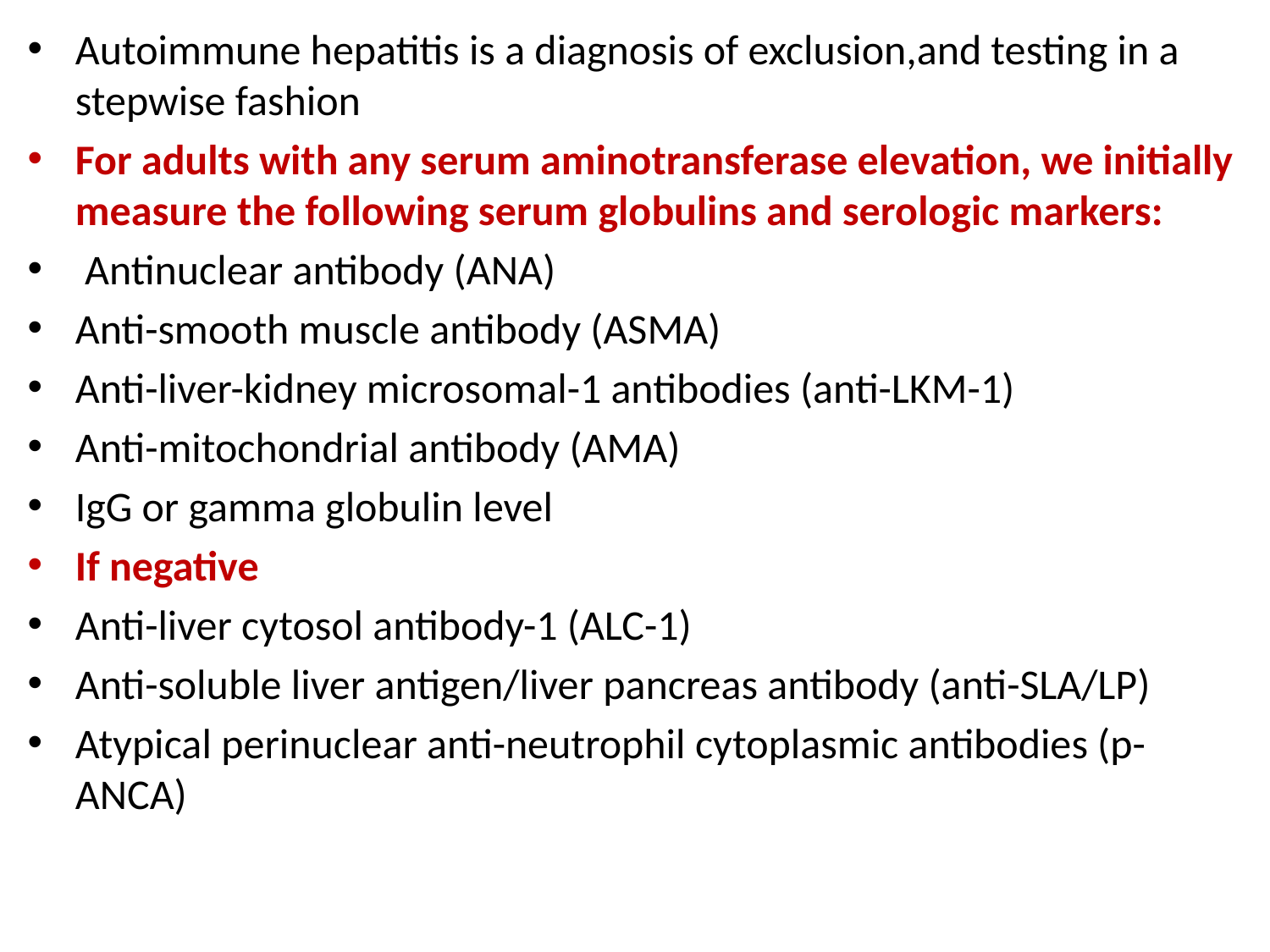

Autoimmune hepatitis is a diagnosis of exclusion,and testing in a stepwise fashion
For adults with any serum aminotransferase elevation, we initially measure the following serum globulins and serologic markers:
 Antinuclear antibody (ANA)
Anti-smooth muscle antibody (ASMA)
Anti-liver-kidney microsomal-1 antibodies (anti-LKM-1)
Anti-mitochondrial antibody (AMA)
IgG or gamma globulin level
If negative
Anti-liver cytosol antibody-1 (ALC-1)
Anti-soluble liver antigen/liver pancreas antibody (anti-SLA/LP)
Atypical perinuclear anti-neutrophil cytoplasmic antibodies (p-ANCA)